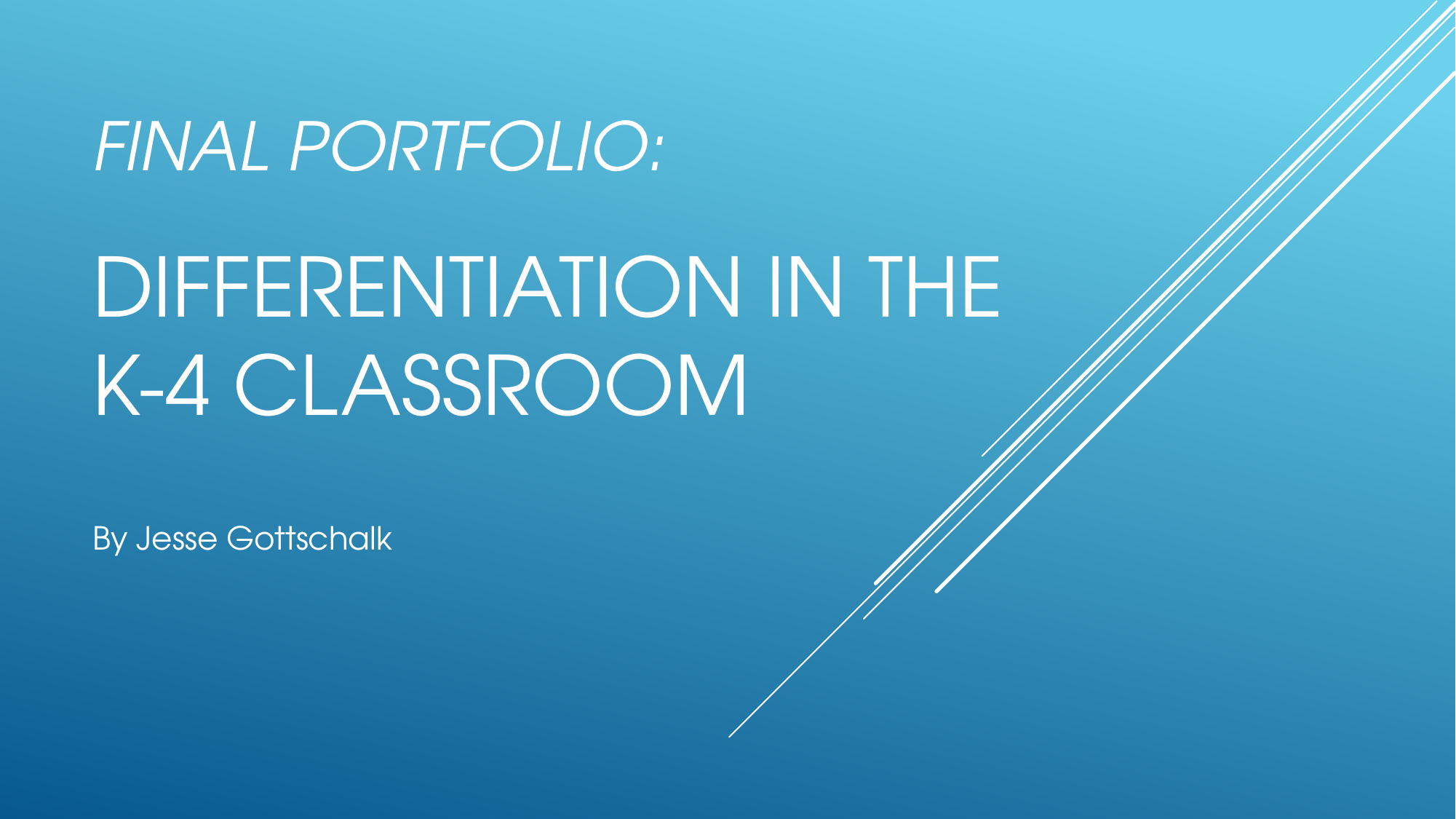

# Final Portfolio: Differentiation in the k-4 Classroom

By Jesse Gottschalk